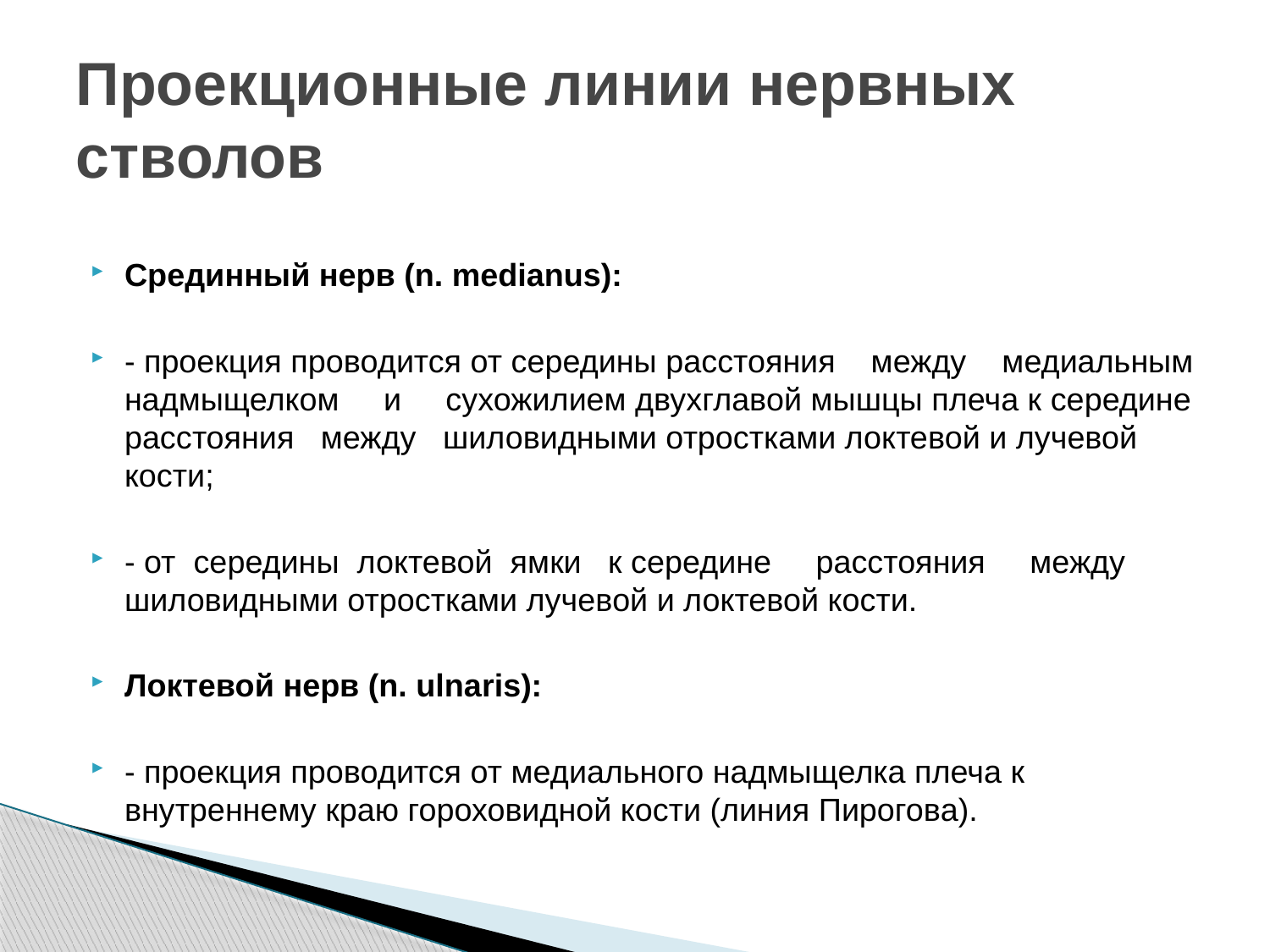

# Проекционные линии нервных стволов

Срединный нерв (n. medianus):

- проекция проводится от середины расстояния    между    медиальным надмыщелком     и     сухожилием двухглавой мышцы плеча к середине расстояния   между   шиловидными отростками локтевой и лучевой кости;

- от  середины  локтевой  ямки   к середине     расстояния     между  шиловидными отростками лучевой и локтевой кости.

Локтевой нерв (n. ulnaris):

- проекция проводится от медиального надмыщелка плеча к внутреннему краю гороховидной кости (линия Пирогова).